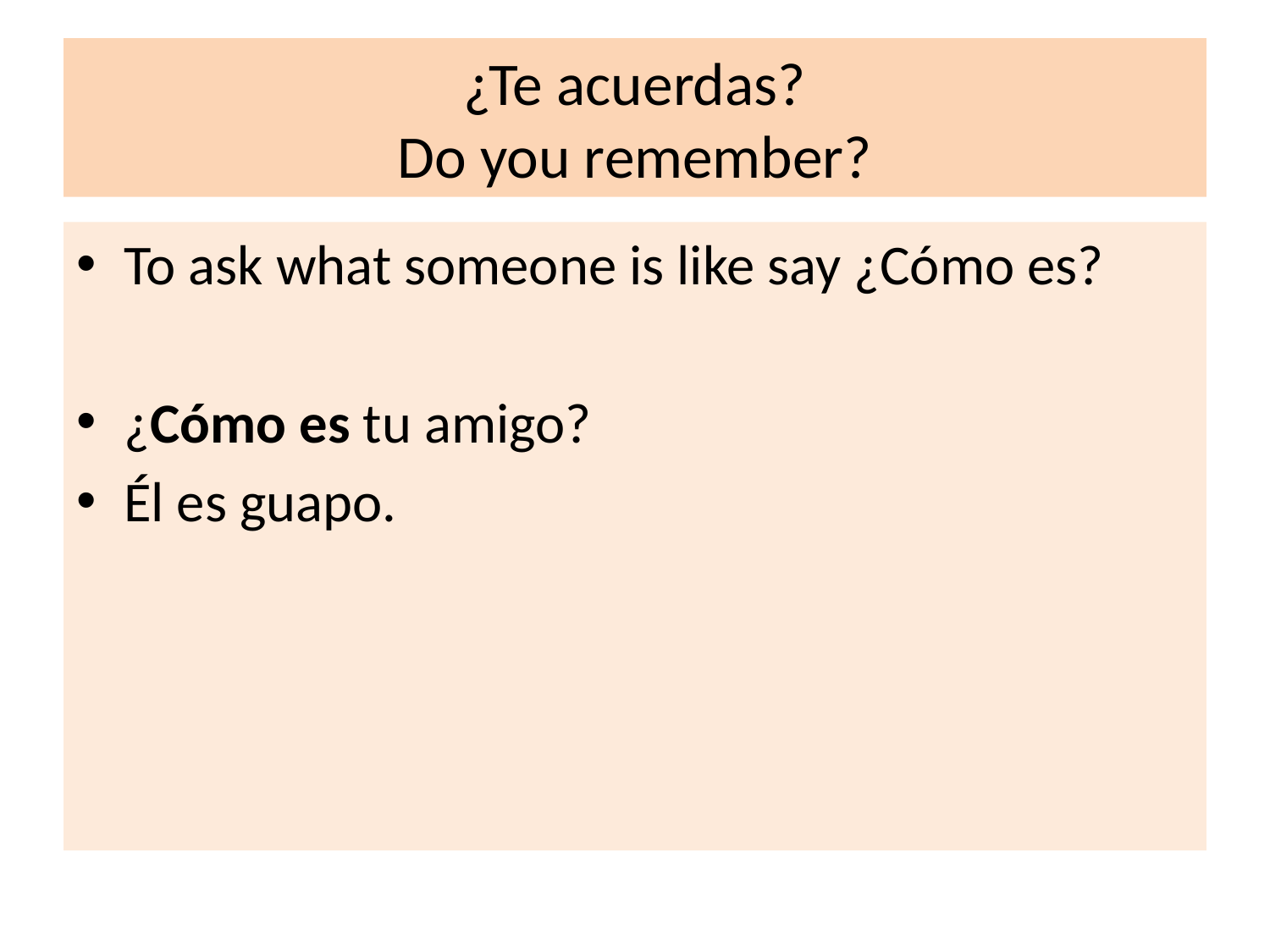

# ¿Te acuerdas? Do you remember?
To ask what someone is like say ¿Cómo es?

¿Cómo es tu amigo?
Él es guapo.